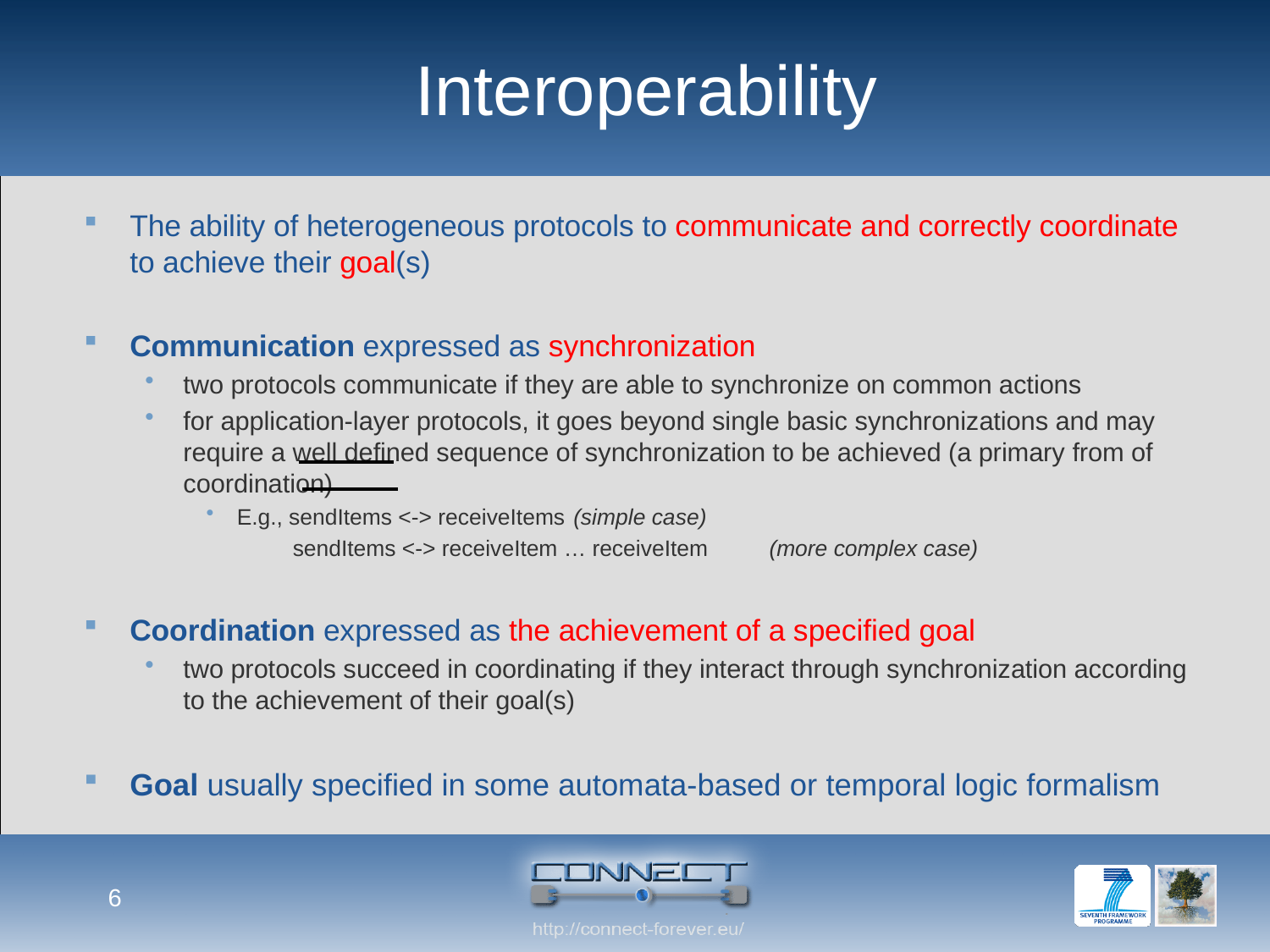

# Interoperability
The ability of heterogeneous protocols to communicate and correctly coordinate to achieve their goal(s)

Communication expressed as synchronization
two protocols communicate if they are able to synchronize on common actions
for application-layer protocols, it goes beyond single basic synchronizations and may require a well defined sequence of synchronization to be achieved (a primary from of coordination)
E.g., sendItems <-> receiveItems			(simple case)
     sendItems <-> receiveItem … receiveItem	(more complex case)

Coordination expressed as the achievement of a specified goal
two protocols succeed in coordinating if they interact through synchronization according to the achievement of their goal(s)

Goal usually specified in some automata-based or temporal logic formalism
6